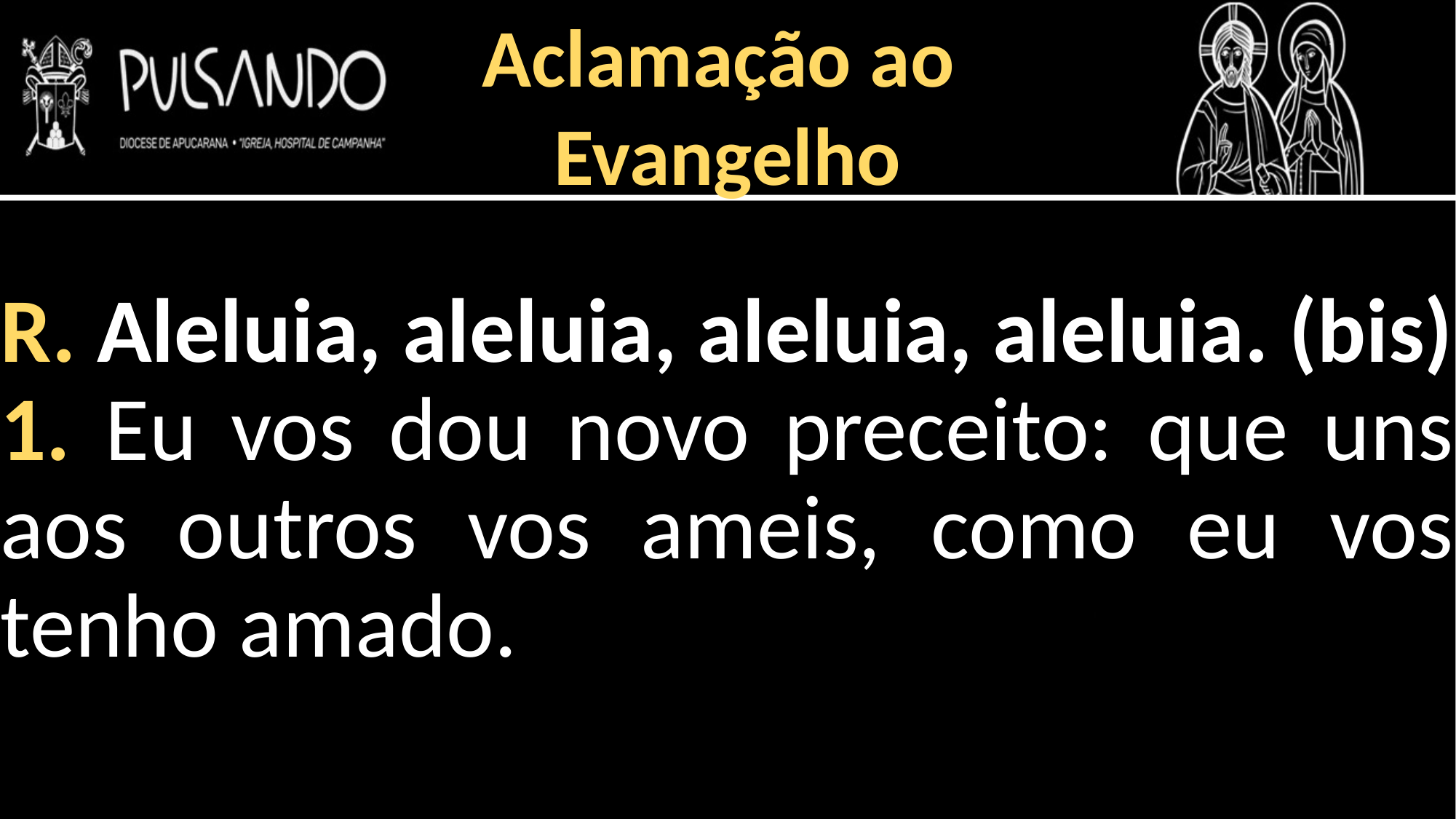

Aclamação ao
Evangelho
R. Aleluia, aleluia, aleluia, aleluia. (bis)
1. Eu vos dou novo preceito: que uns aos outros vos ameis, como eu vos tenho amado.